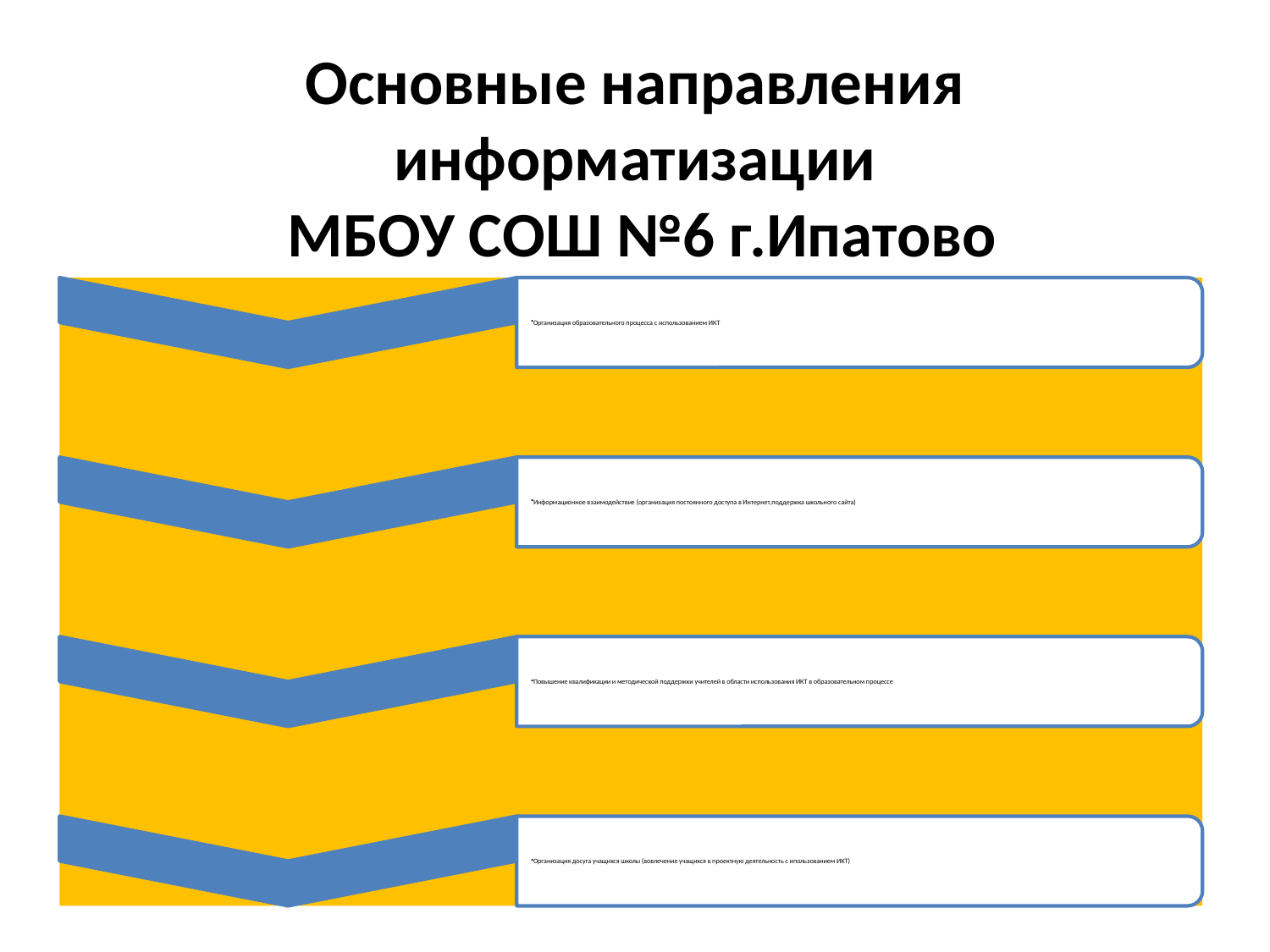

# Основные направления информатизации МБОУ СОШ №6 г.Ипатово
Организация образовательного процесса с использованием ИКТ
Информационное взаимодействие (организация постоянного доступа в Интернет,поддержка школьного сайта)
Повышение квалификации и методической поддержки учителей в области использования ИКТ в образовательном процессе
Организация досуга учащихся школы (вовлечение учащихся в проектную деятельность с ипользованием ИКТ)